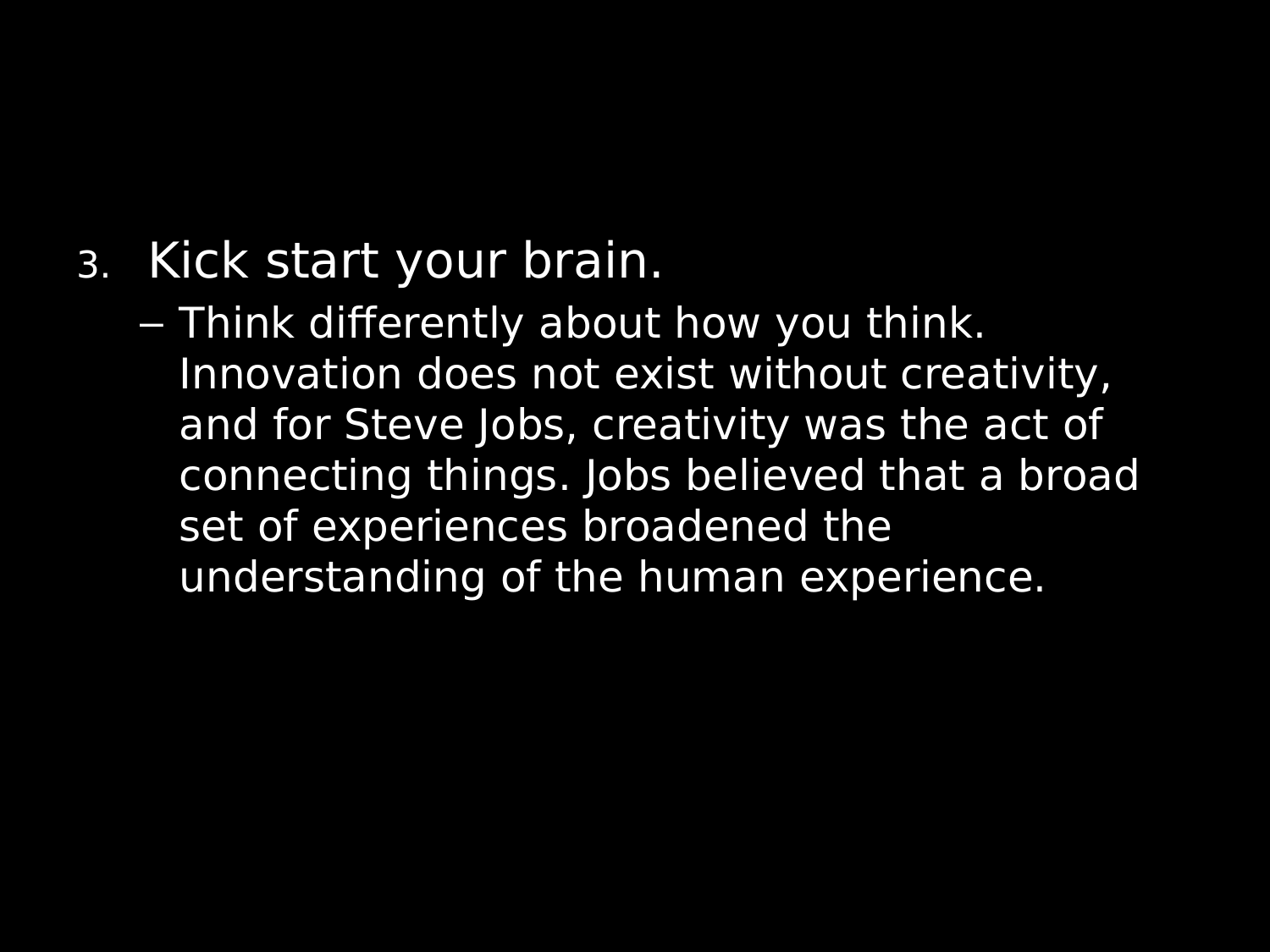

#
Kick start your brain.
Think differently about how you think. Innovation does not exist without creativity, and for Steve Jobs, creativity was the act of connecting things. Jobs believed that a broad set of experiences broadened the understanding of the human experience.